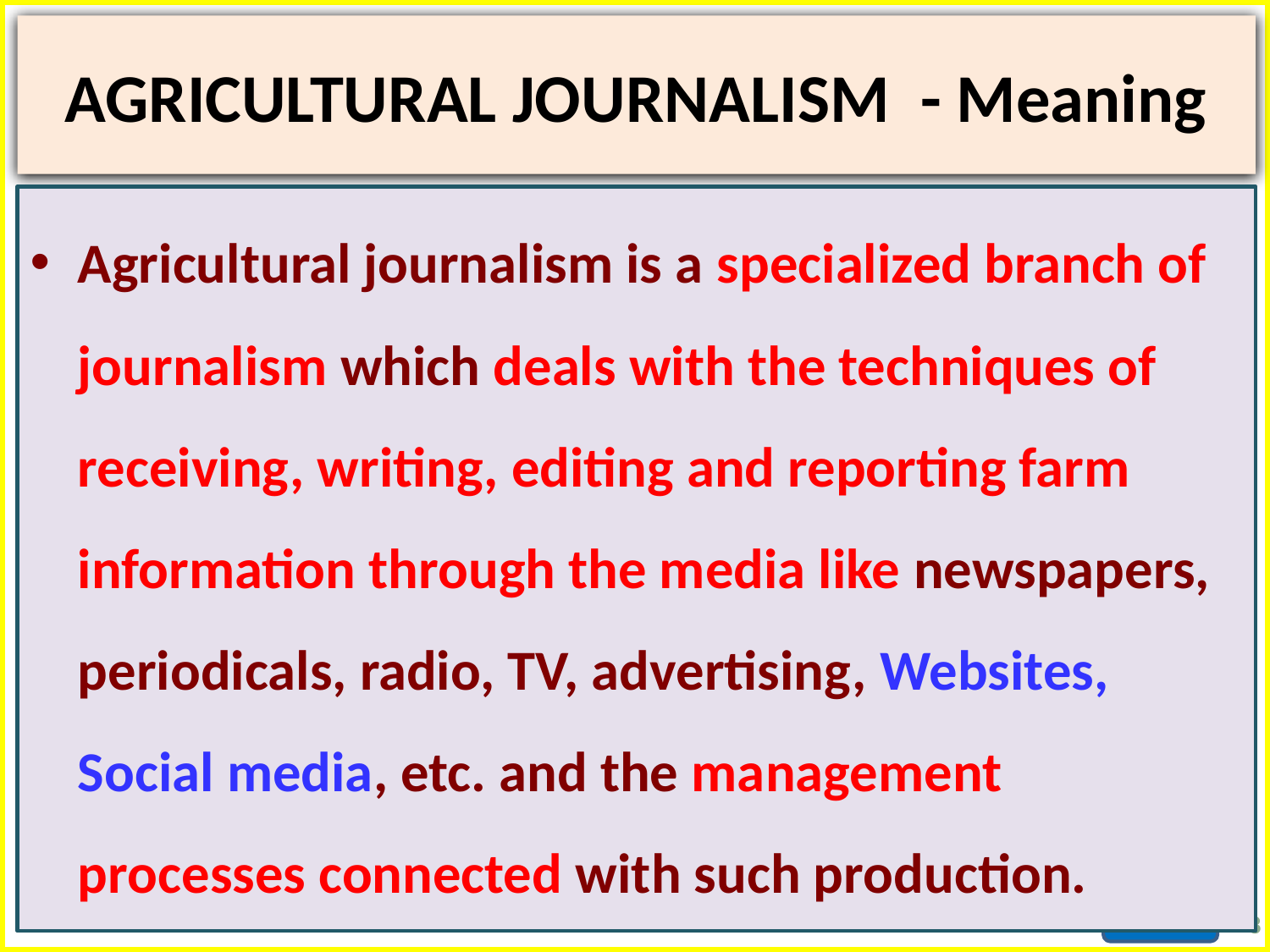

# AGRICULTURAL JOURNALISM  - Meaning
Agricultural journalism is a specialized branch of journalism which deals with the techniques of receiving, writing, editing and reporting farm information through the media like newspapers, periodicals, radio, TV, advertising, Websites, Social media, etc. and the management processes connected with such production.
8